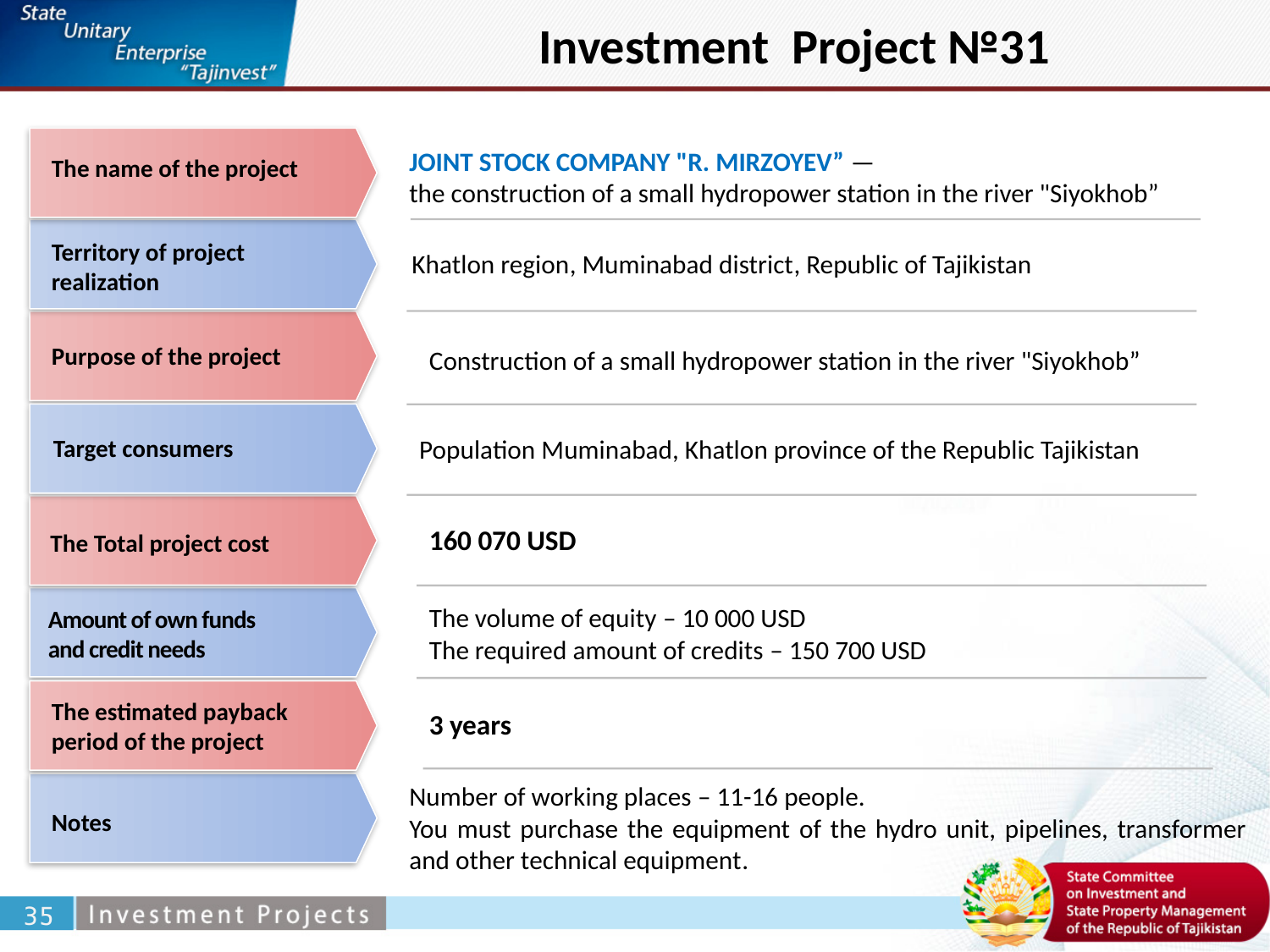

Investment  Project №31

JOINT STOCK COMPANY "R. MIRZOYEV” —
the construction of a small hydropower station in the river "Siyokhob”
The name of the project

Territory of project realization
Khatlon region, Muminabad district, Republic of Tajikistan

Purpose of the project
Construction of a small hydropower station in the river "Siyokhob”

Target consumers
Population Muminabad, Khatlon province of the Republic Tajikistan

160 070 USD
The Total project cost

The volume of equity – 10 000 USD
The required amount of credits – 150 700 USD
Amount of own funds
and credit needs

The estimated payback period of the project
3 years

Number of working places – 11-16 people.
You must purchase the equipment of the hydro unit, pipelines, transformer and other technical equipment.
Notes
35